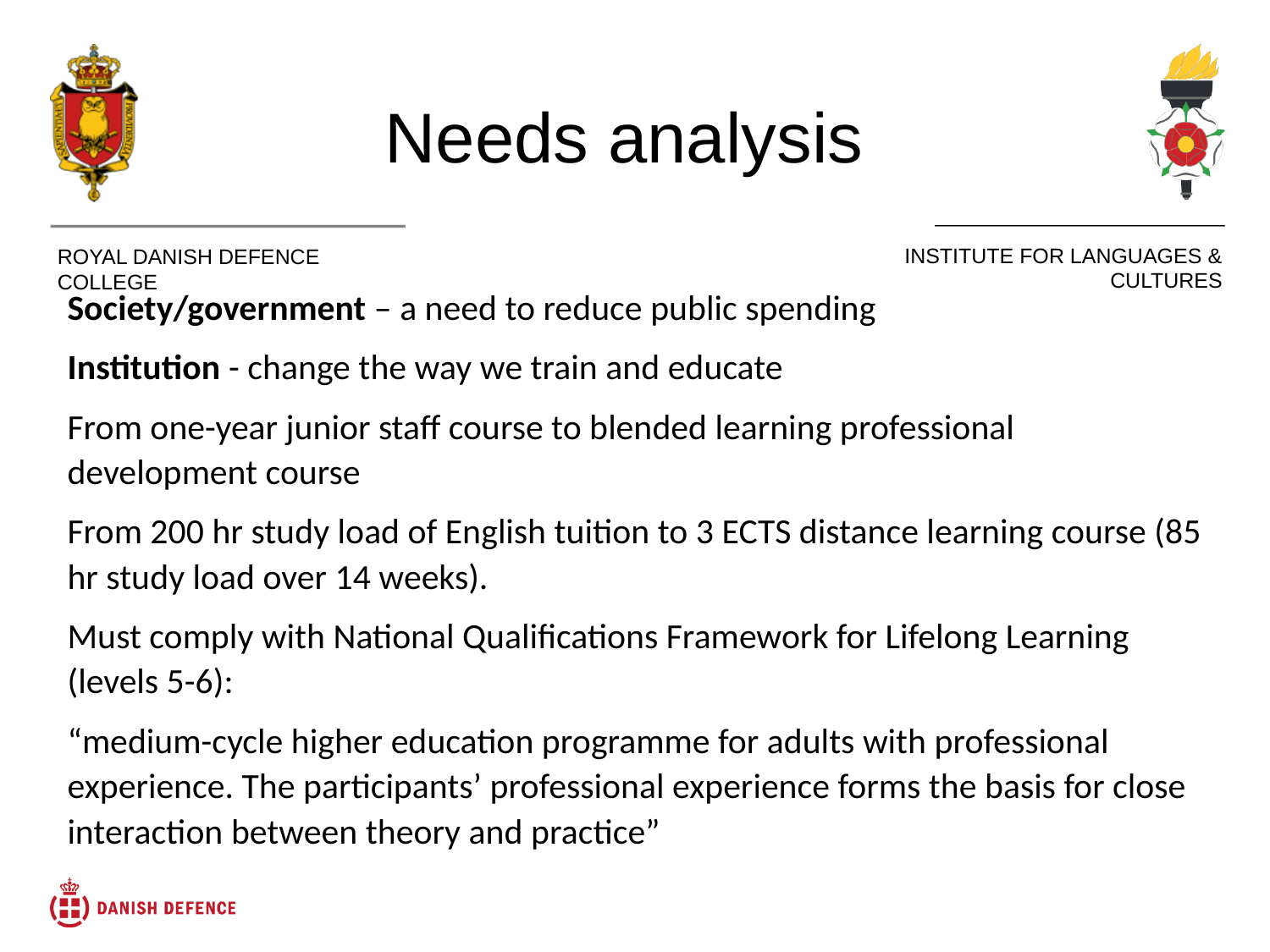

Needs analysis
Society/government – a need to reduce public spending
Institution - change the way we train and educate
From one-year junior staff course to blended learning professional development course
From 200 hr study load of English tuition to 3 ECTS distance learning course (85 hr study load over 14 weeks).
Must comply with National Qualifications Framework for Lifelong Learning (levels 5-6):
“medium-cycle higher education programme for adults with professional experience. The participants’ professional experience forms the basis for close interaction between theory and practice”